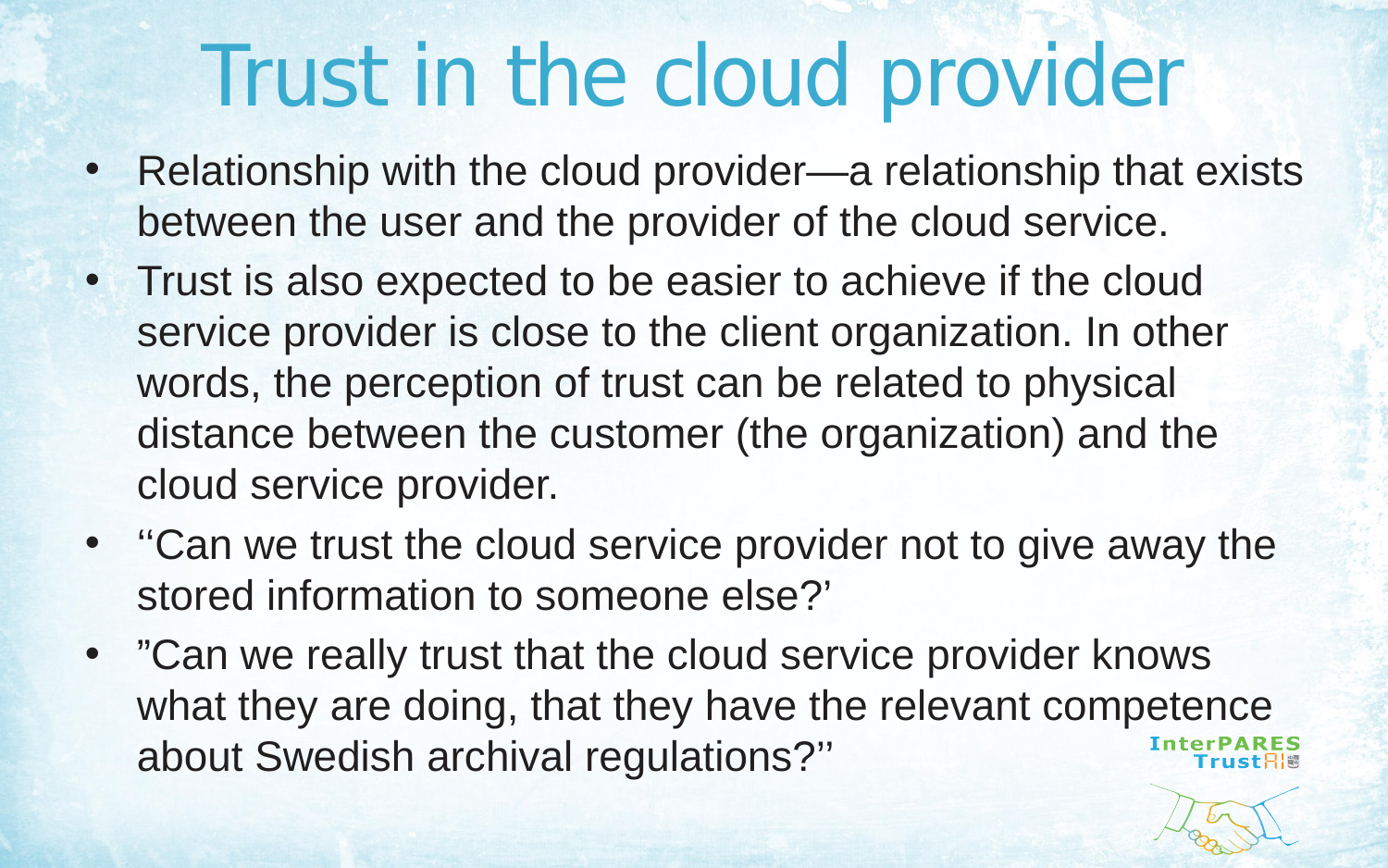

# Trust in the cloud provider
Relationship with the cloud provider—a relationship that exists between the user and the provider of the cloud service.
Trust is also expected to be easier to achieve if the cloud service provider is close to the client organization. In other words, the perception of trust can be related to physical distance between the customer (the organization) and the cloud service provider.
‘‘Can we trust the cloud service provider not to give away the stored information to someone else?’
”Can we really trust that the cloud service provider knows what they are doing, that they have the relevant competence about Swedish archival regulations?’’